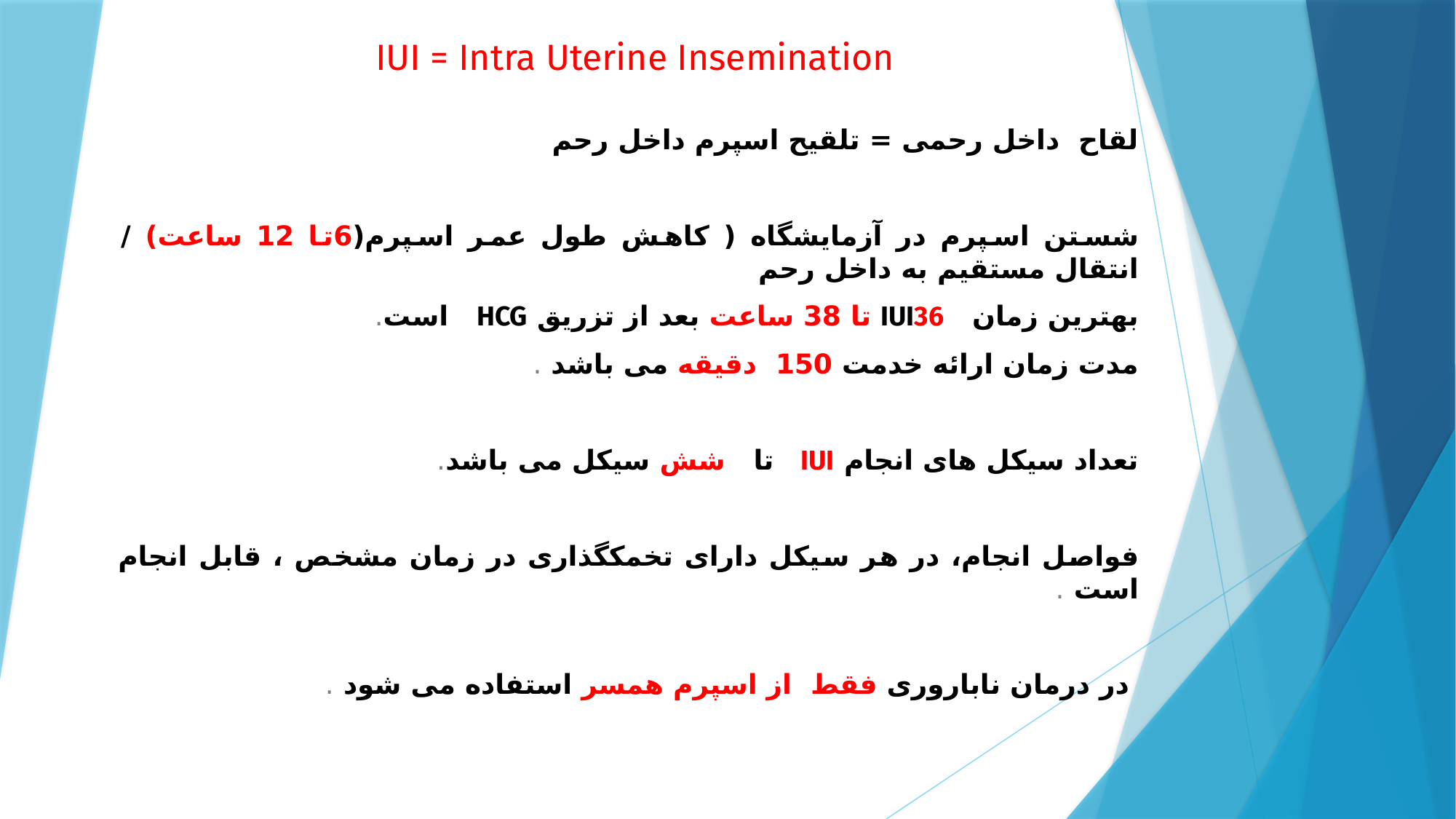

# IUI = Intra Uterine Insemination
لقاح  داخل رحمی = تلقیح اسپرم داخل رحم

شستن اسپرم در آزمایشگاه ( کاهش طول عمر اسپرم(6تا 12 ساعت) / انتقال مستقیم به داخل رحم
بهترین زمان   IUI36 تا 38 ساعت بعد از تزریق HCG   است.
مدت زمان ارائه خدمت 150  دقیقه می باشد .

تعداد سیکل های انجام IUI   تا   شش سیکل می باشد.

فواصل انجام، در هر سیکل دارای تخمکگذاری در زمان مشخص ، قابل انجام است .

 در درمان ناباروری فقط  از اسپرم همسر استفاده می شود .